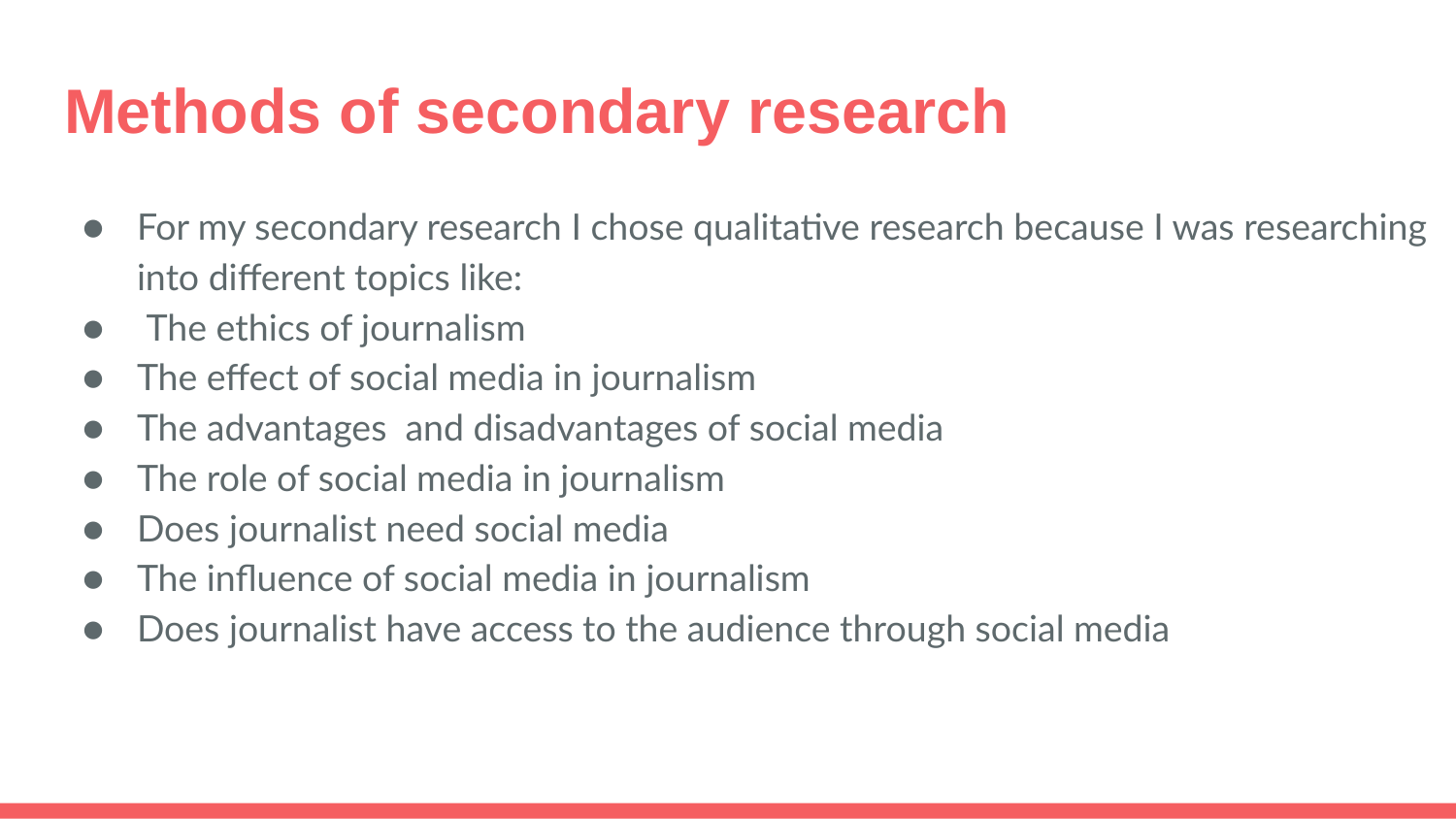

# Methods of secondary research
For my secondary research I chose qualitative research because I was researching into different topics like:
 The ethics of journalism
The effect of social media in journalism
The advantages  and disadvantages of social media
The role of social media in journalism
Does journalist need social media
The influence of social media in journalism
Does journalist have access to the audience through social media